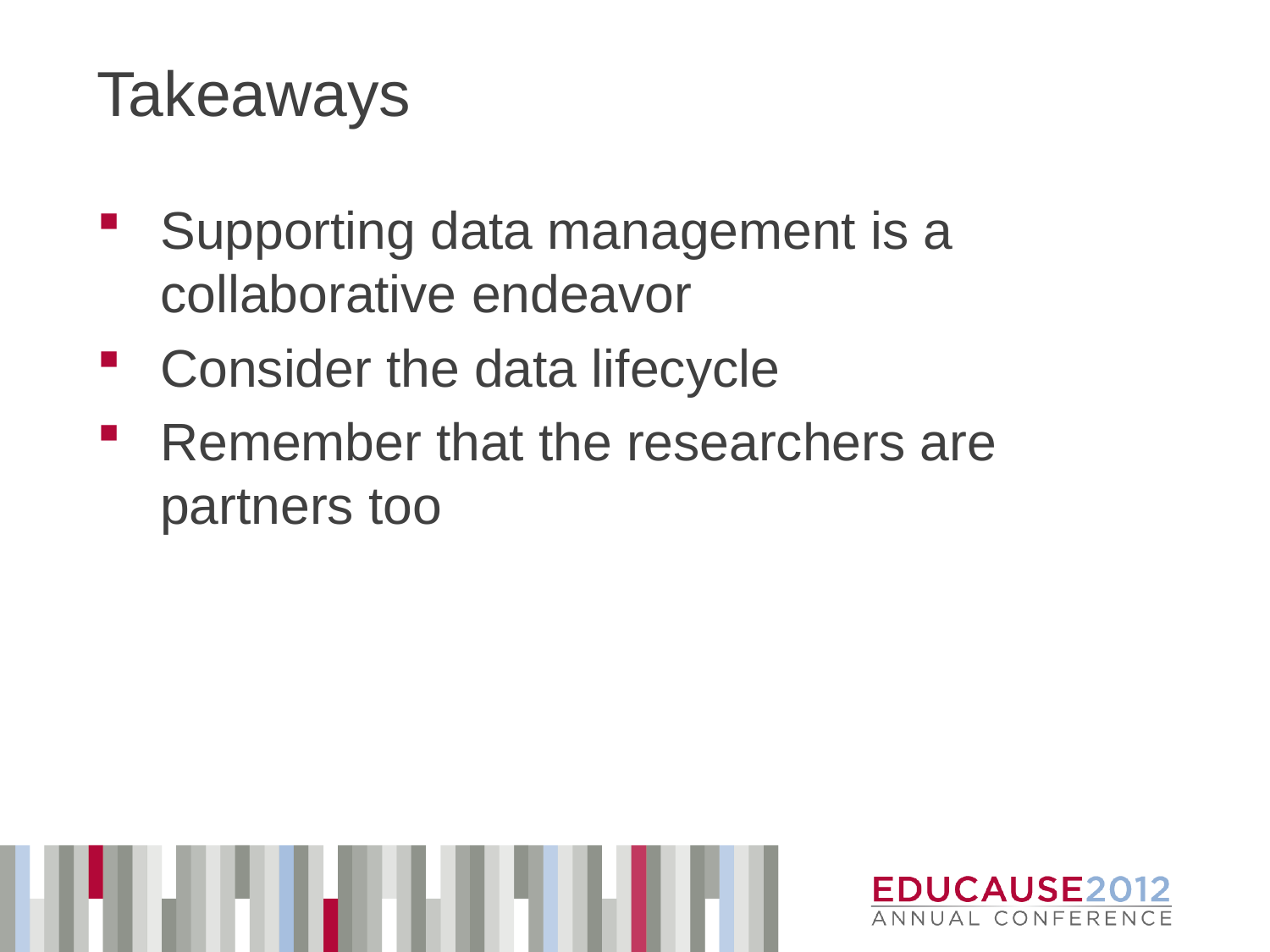

# Takeaways
Supporting data management is a collaborative endeavor
Consider the data lifecycle
Remember that the researchers are partners too